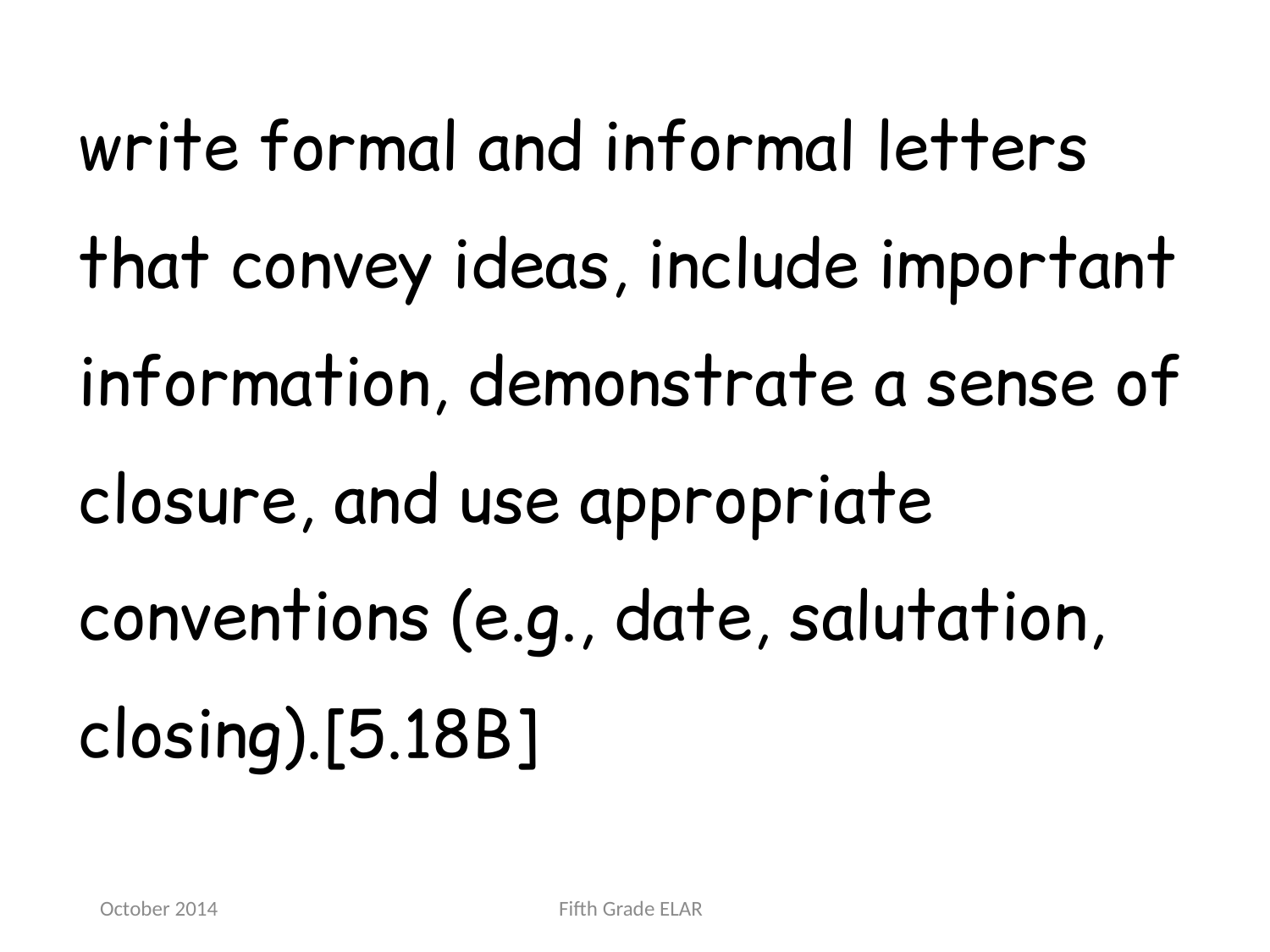

write formal and informal letters that convey ideas, include important information, demonstrate a sense of closure, and use appropriate conventions (e.g., date, salutation, closing).[5.18B]
October 2014
Fifth Grade ELAR